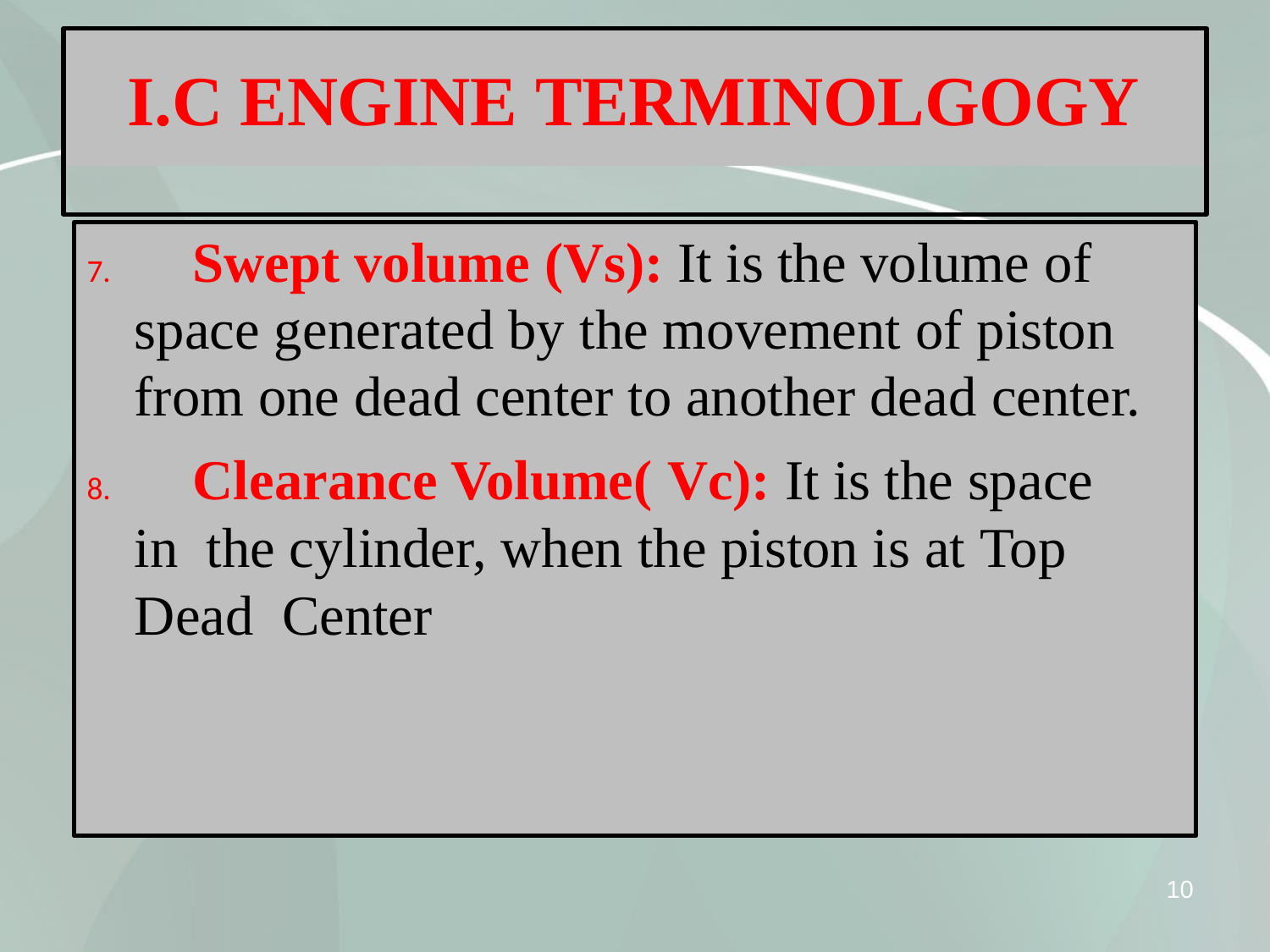

# I.C ENGINE TERMINOLGOGY

	Swept volume (Vs): It is the volume of  space generated by the movement of piston  from one dead center to another dead center.
	Clearance Volume( Vc): It is the space in  the cylinder, when the piston is at Top Dead  Center
10